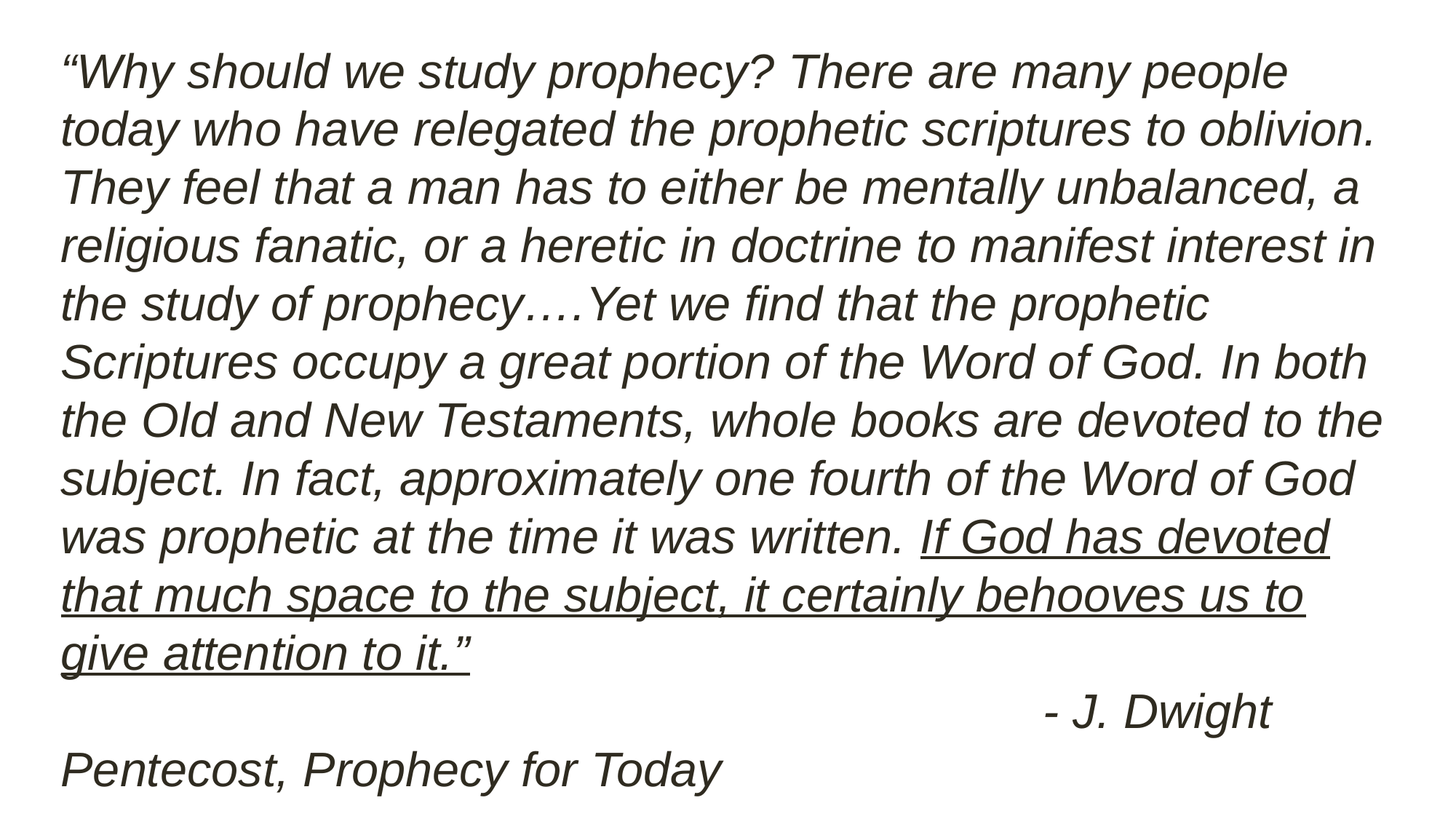

“Why should we study prophecy? There are many people today who have relegated the prophetic scriptures to oblivion. They feel that a man has to either be mentally unbalanced, a religious fanatic, or a heretic in doctrine to manifest interest in the study of prophecy….Yet we find that the prophetic Scriptures occupy a great portion of the Word of God. In both the Old and New Testaments, whole books are devoted to the subject. In fact, approximately one fourth of the Word of God was prophetic at the time it was written. If God has devoted that much space to the subject, it certainly behooves us to give attention to it.”
									- J. Dwight Pentecost, Prophecy for Today